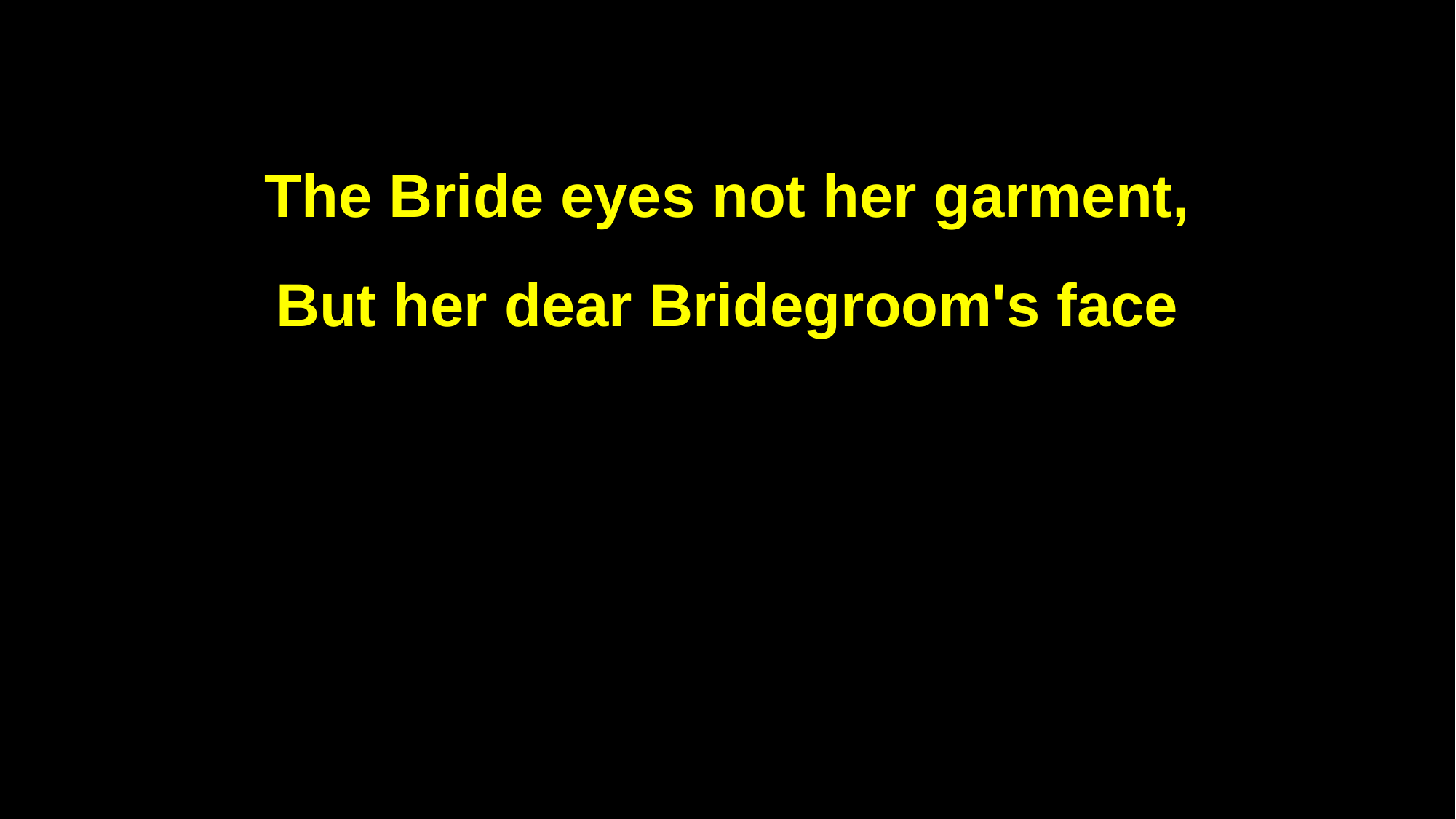

The Bride eyes not her garment,
But her dear Bridegroom's face